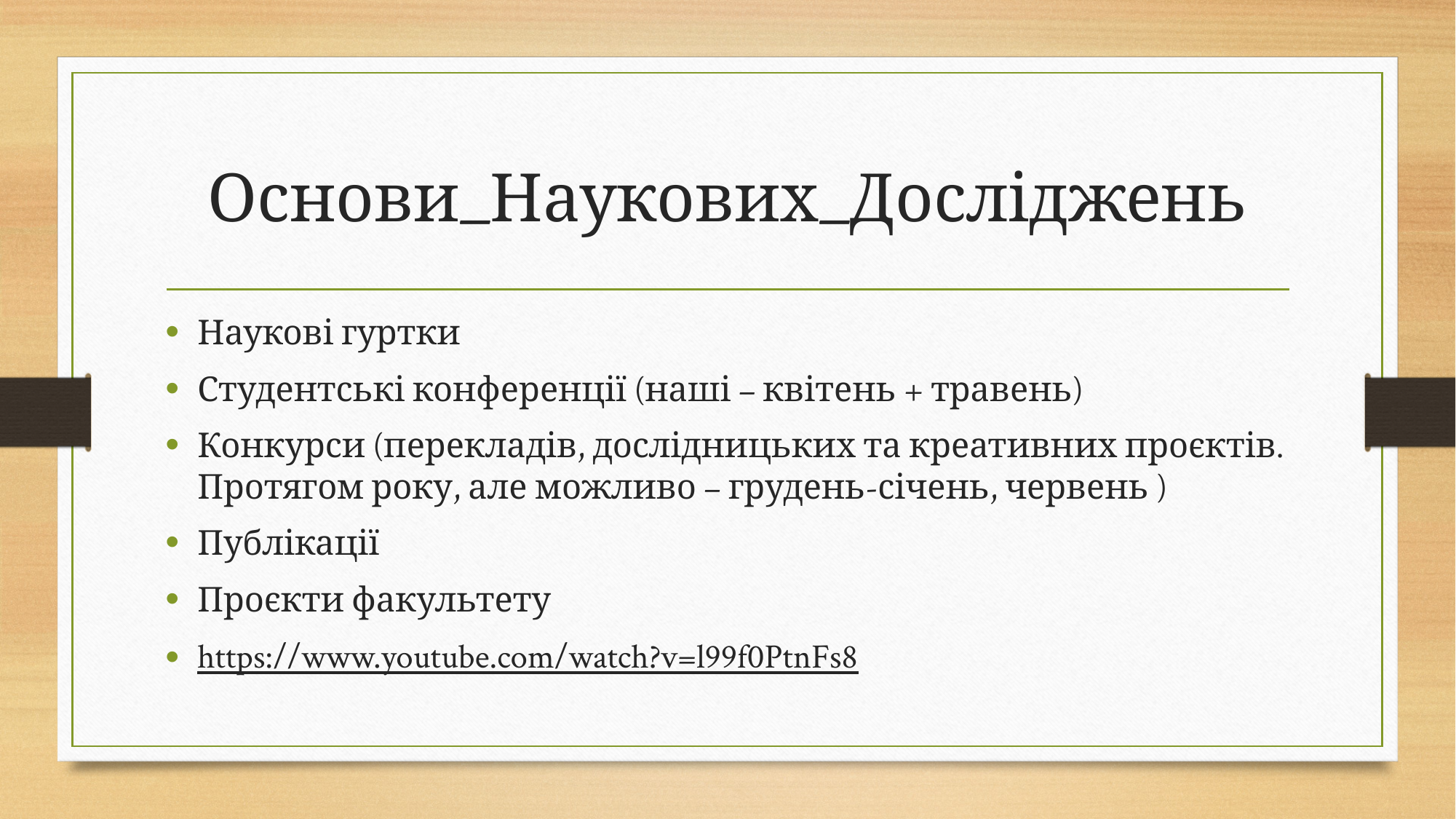

# Основи_Наукових_Досліджень
Наукові гуртки
Студентські конференції (наші – квітень + травень)
Конкурси (перекладів, дослідницьких та креативних проєктів. Протягом року, але можливо – грудень-січень, червень )
Публікації
Проєкти факультету
https://www.youtube.com/watch?v=l99f0PtnFs8